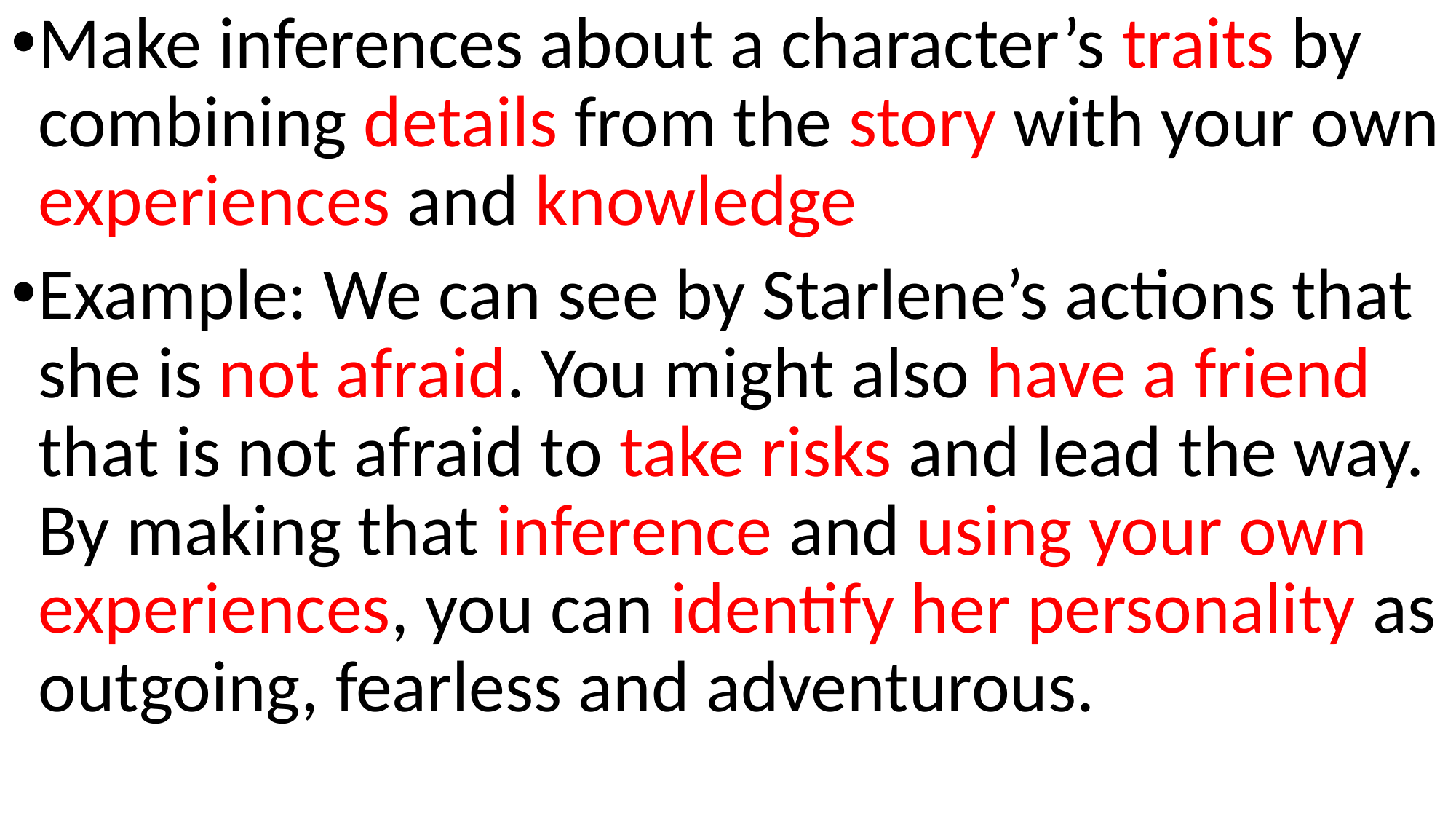

Make inferences about a character’s traits by combining details from the story with your own experiences and knowledge
Example: We can see by Starlene’s actions that she is not afraid. You might also have a friend that is not afraid to take risks and lead the way. By making that inference and using your own experiences, you can identify her personality as outgoing, fearless and adventurous.